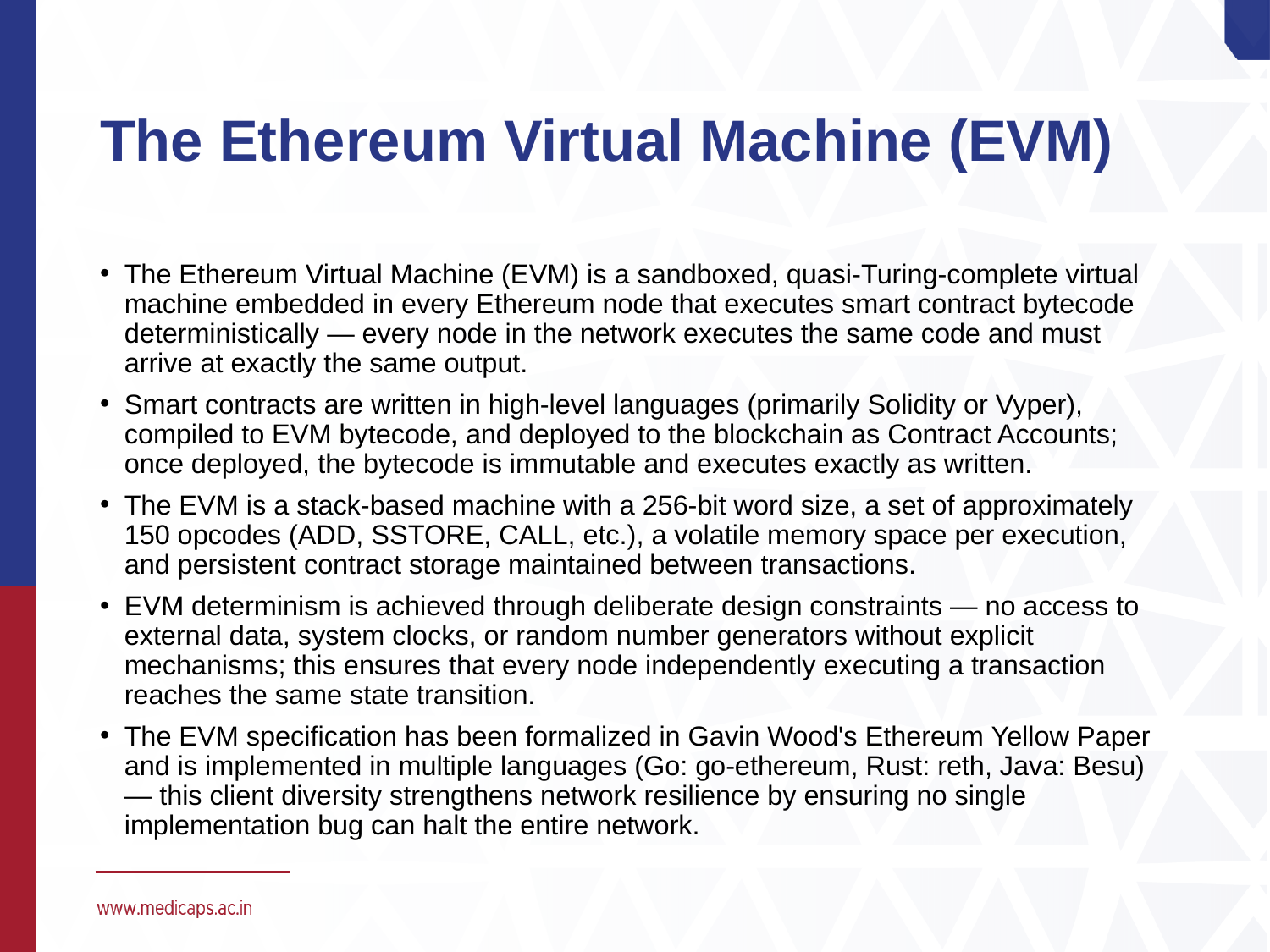

# The Ethereum Virtual Machine (EVM)
The Ethereum Virtual Machine (EVM) is a sandboxed, quasi-Turing-complete virtual machine embedded in every Ethereum node that executes smart contract bytecode deterministically — every node in the network executes the same code and must arrive at exactly the same output.
Smart contracts are written in high-level languages (primarily Solidity or Vyper), compiled to EVM bytecode, and deployed to the blockchain as Contract Accounts; once deployed, the bytecode is immutable and executes exactly as written.
The EVM is a stack-based machine with a 256-bit word size, a set of approximately 150 opcodes (ADD, SSTORE, CALL, etc.), a volatile memory space per execution, and persistent contract storage maintained between transactions.
EVM determinism is achieved through deliberate design constraints — no access to external data, system clocks, or random number generators without explicit mechanisms; this ensures that every node independently executing a transaction reaches the same state transition.
The EVM specification has been formalized in Gavin Wood's Ethereum Yellow Paper and is implemented in multiple languages (Go: go-ethereum, Rust: reth, Java: Besu) — this client diversity strengthens network resilience by ensuring no single implementation bug can halt the entire network.